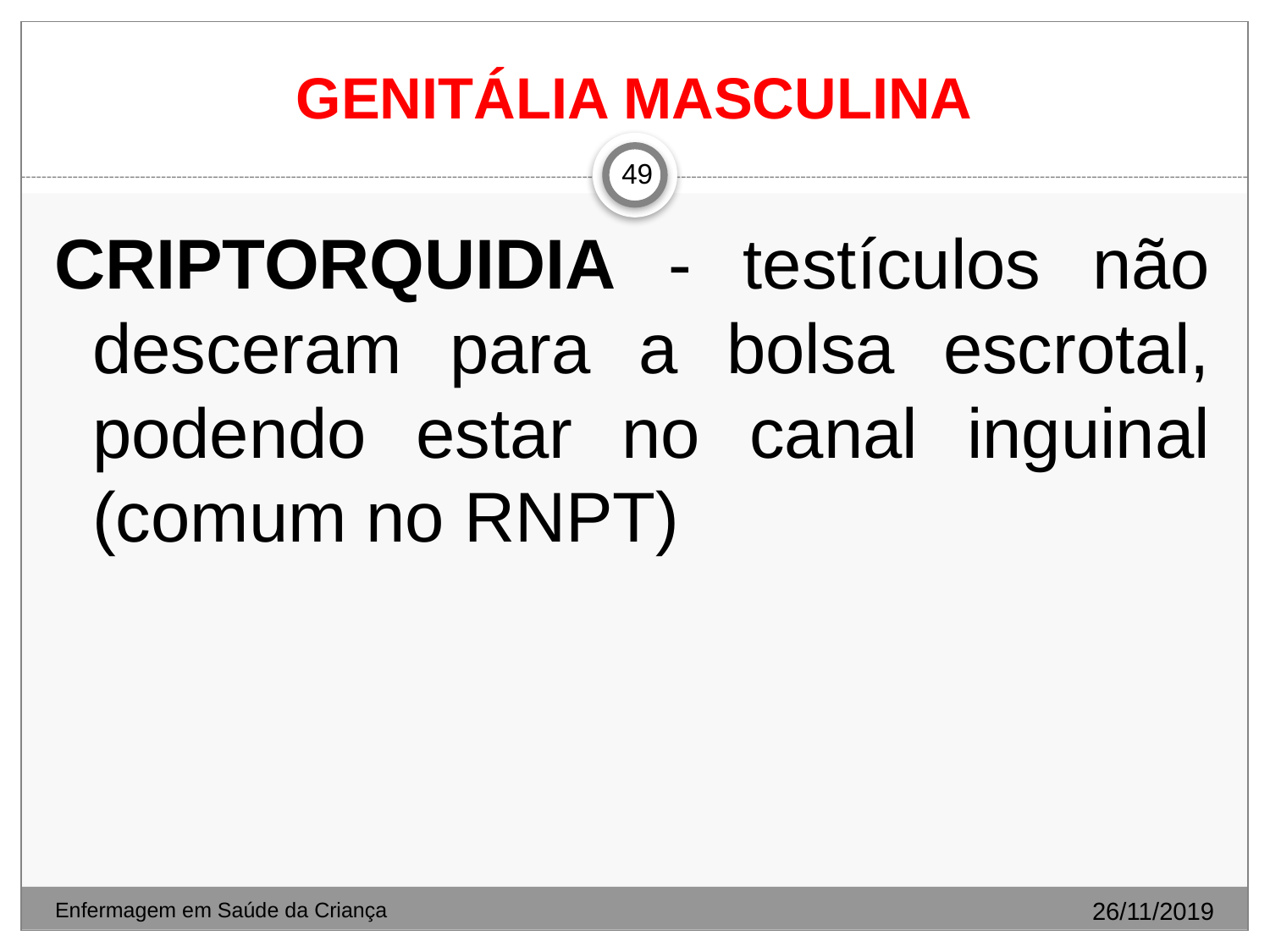

# GENITÁLIA MASCULINA
49
CRIPTORQUIDIA - testículos não desceram para a bolsa escrotal, podendo estar no canal inguinal (comum no RNPT)
26/11/2019
Enfermagem em Saúde da Criança